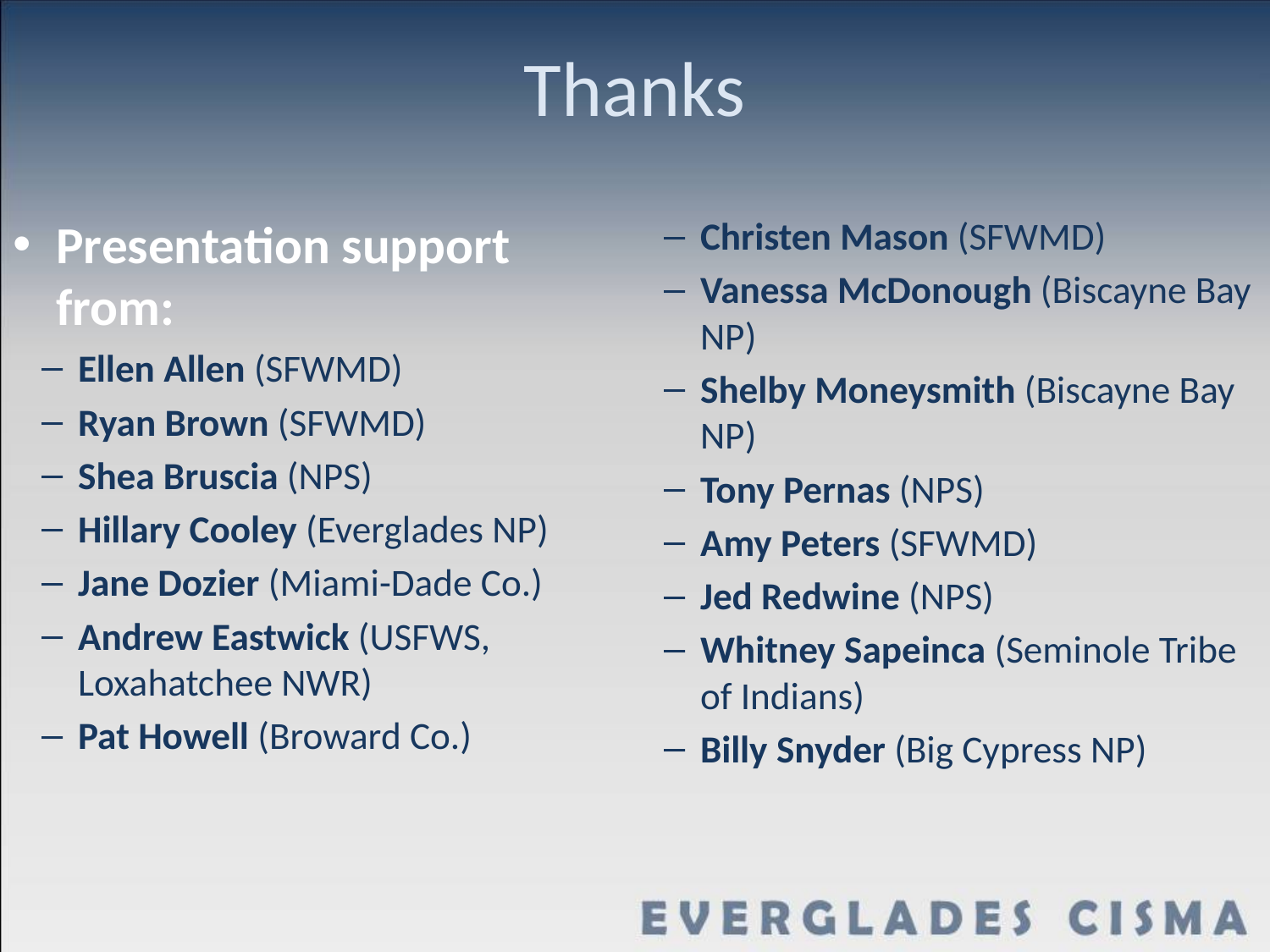

# Thanks
Presentation support from:
Ellen Allen (SFWMD)
Ryan Brown (SFWMD)
Shea Bruscia (NPS)
Hillary Cooley (Everglades NP)
Jane Dozier (Miami-Dade Co.)
Andrew Eastwick (USFWS, Loxahatchee NWR)
Pat Howell (Broward Co.)

Christen Mason (SFWMD)
Vanessa McDonough (Biscayne Bay NP)
Shelby Moneysmith (Biscayne Bay NP)
Tony Pernas (NPS)
Amy Peters (SFWMD)
Jed Redwine (NPS)
Whitney Sapeinca (Seminole Tribe of Indians)
Billy Snyder (Big Cypress NP)